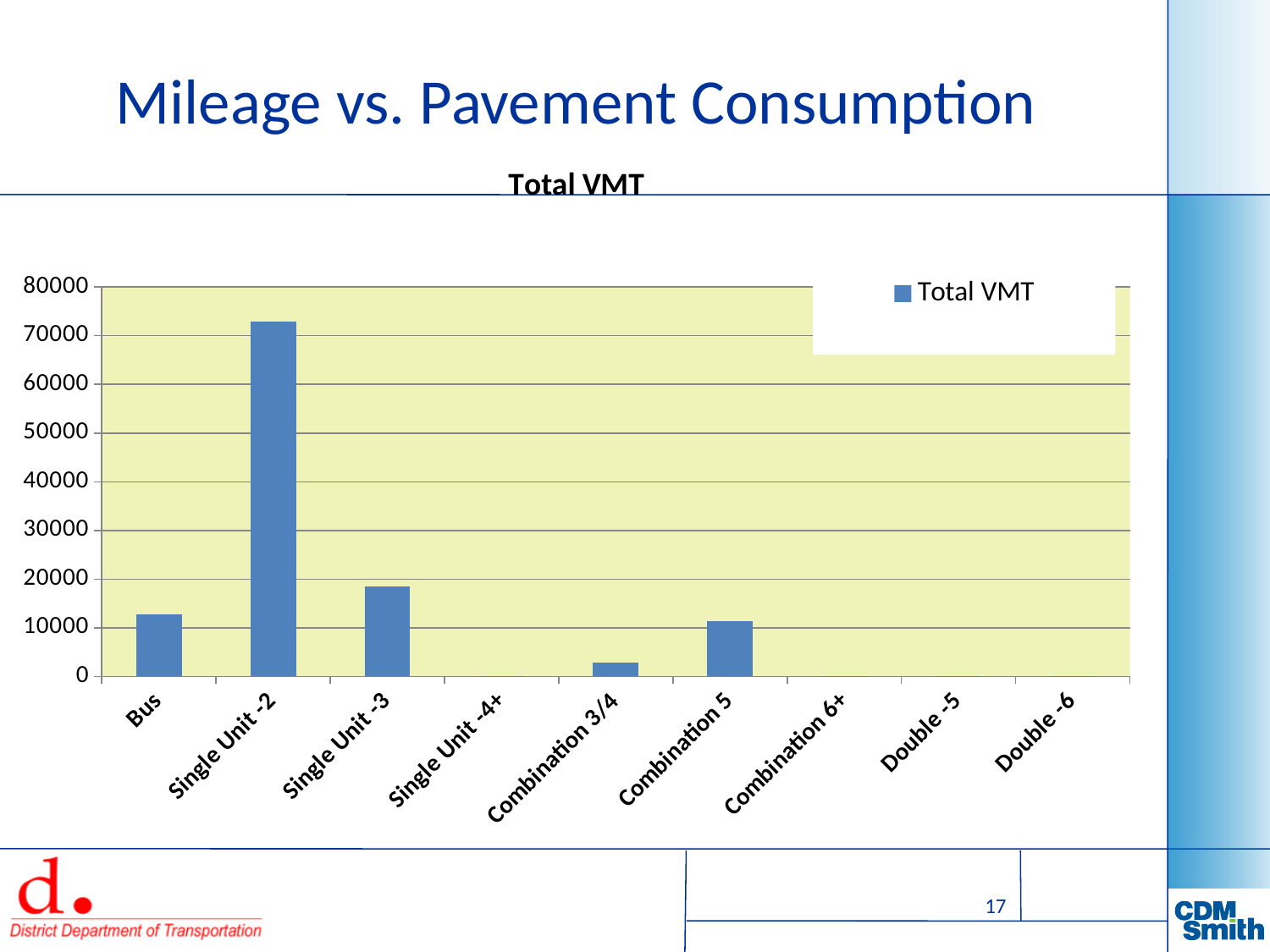

# Mileage vs. Pavement Consumption

### Chart:

| Category | Total VMT |
|---|---|
| Bus | 12663.6 |
| Single Unit -2 | 72886.8 |
| Single Unit -3 | 18497.2 |
| Single Unit -4+ | 63.4 |
| Combination 3/4 | 2771.4 |
| Combination 5 | 11316.8 |
| Combination 6+ | 23.299999999999986 |
| Double -5 | 108.3 |
| Double -6 | 56.20000000000001 |
17